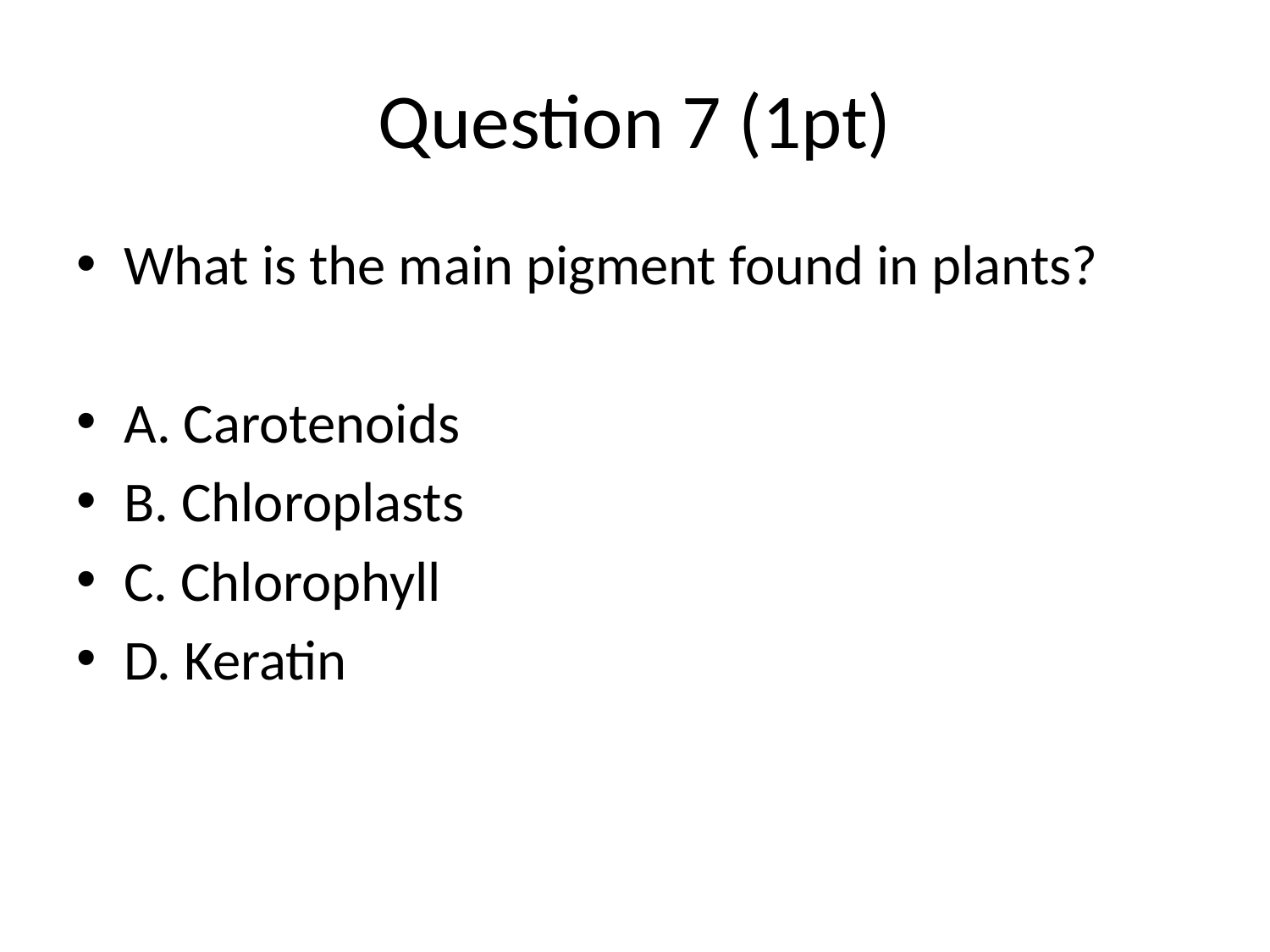

# Question 7 (1pt)
What is the main pigment found in plants?

A. Carotenoids
B. Chloroplasts
C. Chlorophyll
D. Keratin